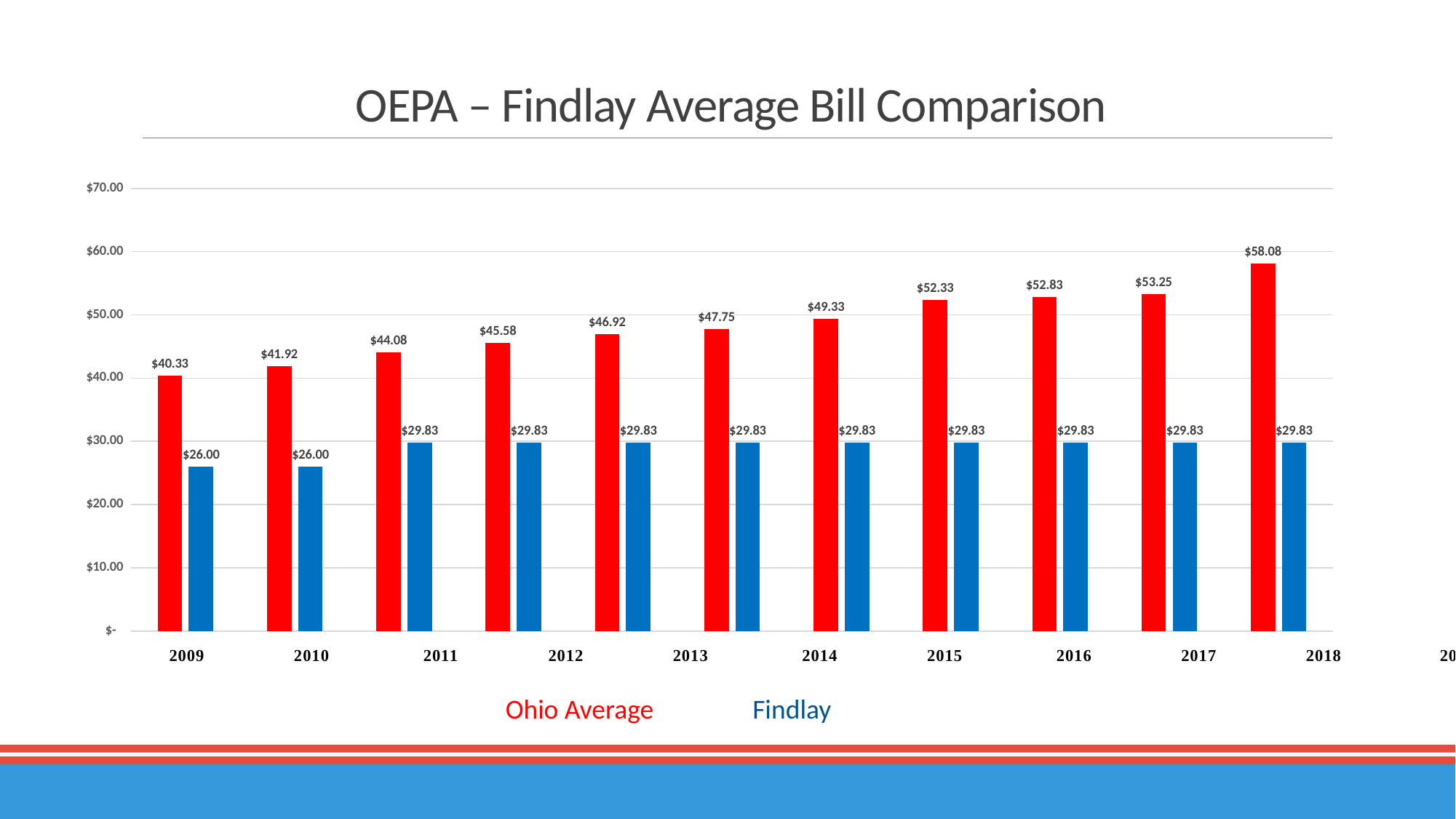

# OEPA – Findlay Average Bill Comparison

### Chart

| Category |  |  |
|---|---|---|
Ohio Average                Findlay